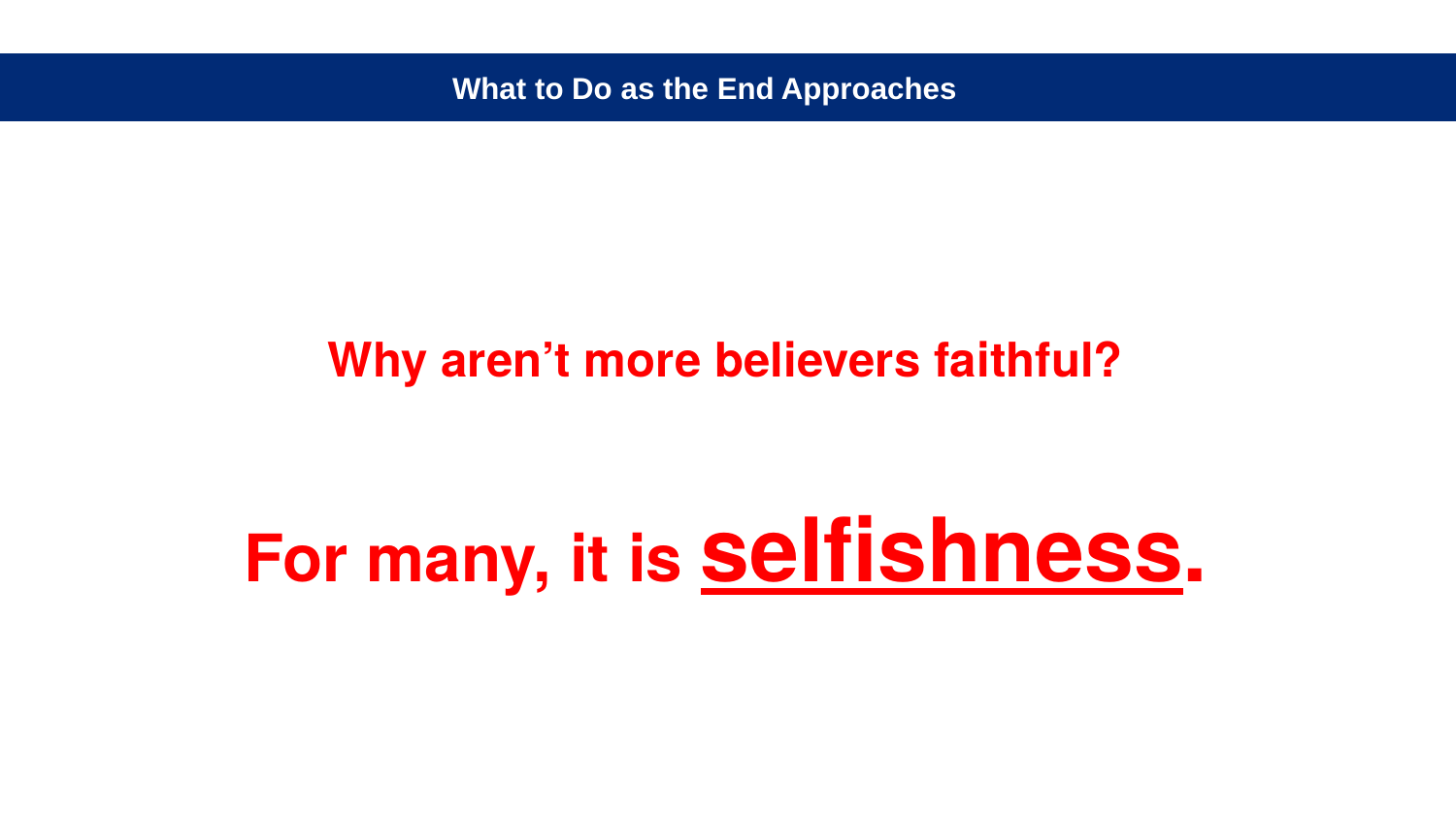

What to Do as the End Approaches
What to Do as the End Approaches

Why aren’t more believers faithful?

For many, it is selfishness.